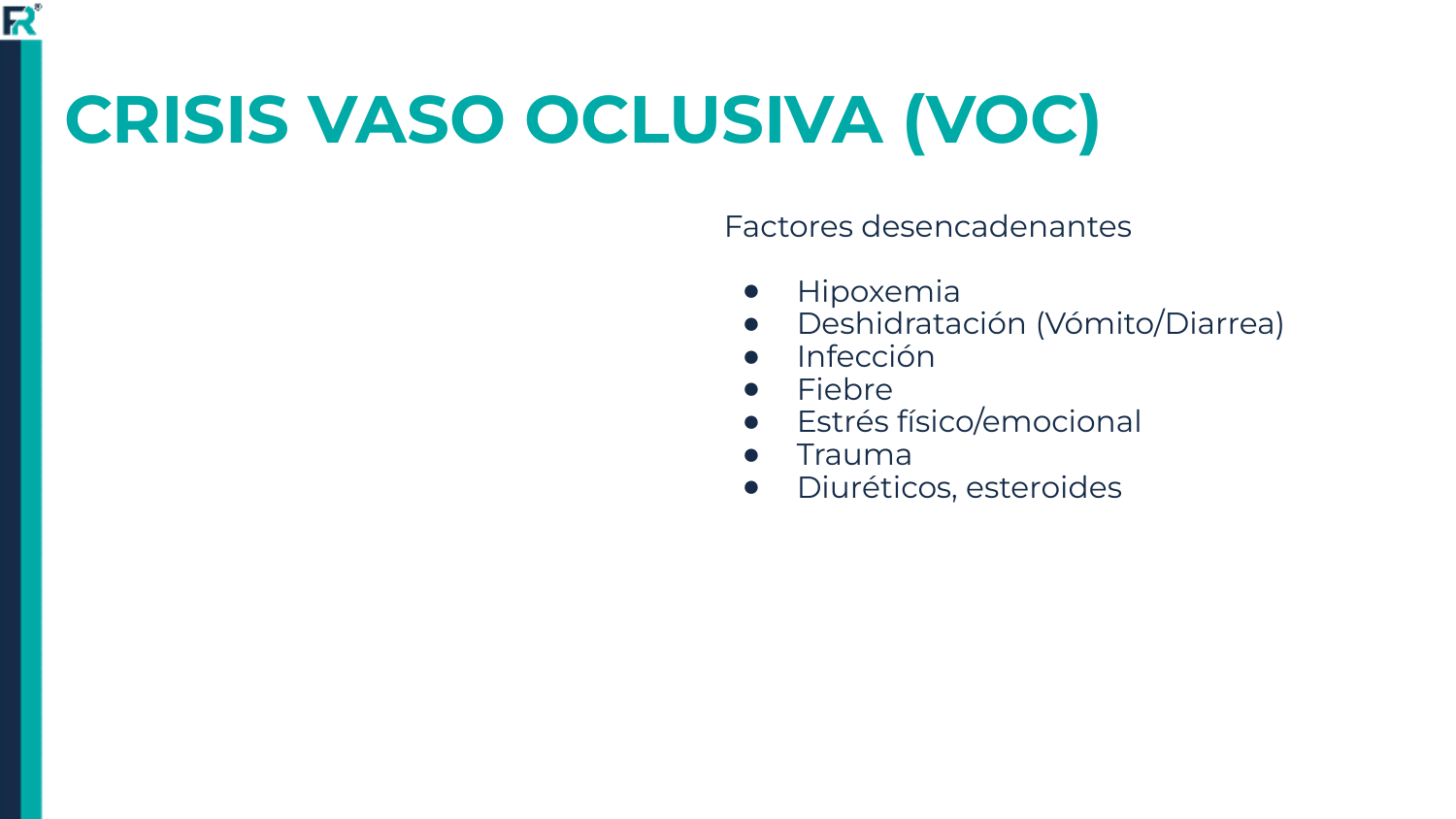

# CRISIS VASO OCLUSIVA (VOC)
Factores desencadenantes
Hipoxemia
Deshidratación (Vómito/Diarrea)
Infección
Fiebre
Estrés físico/emocional
Trauma
Diuréticos, esteroides